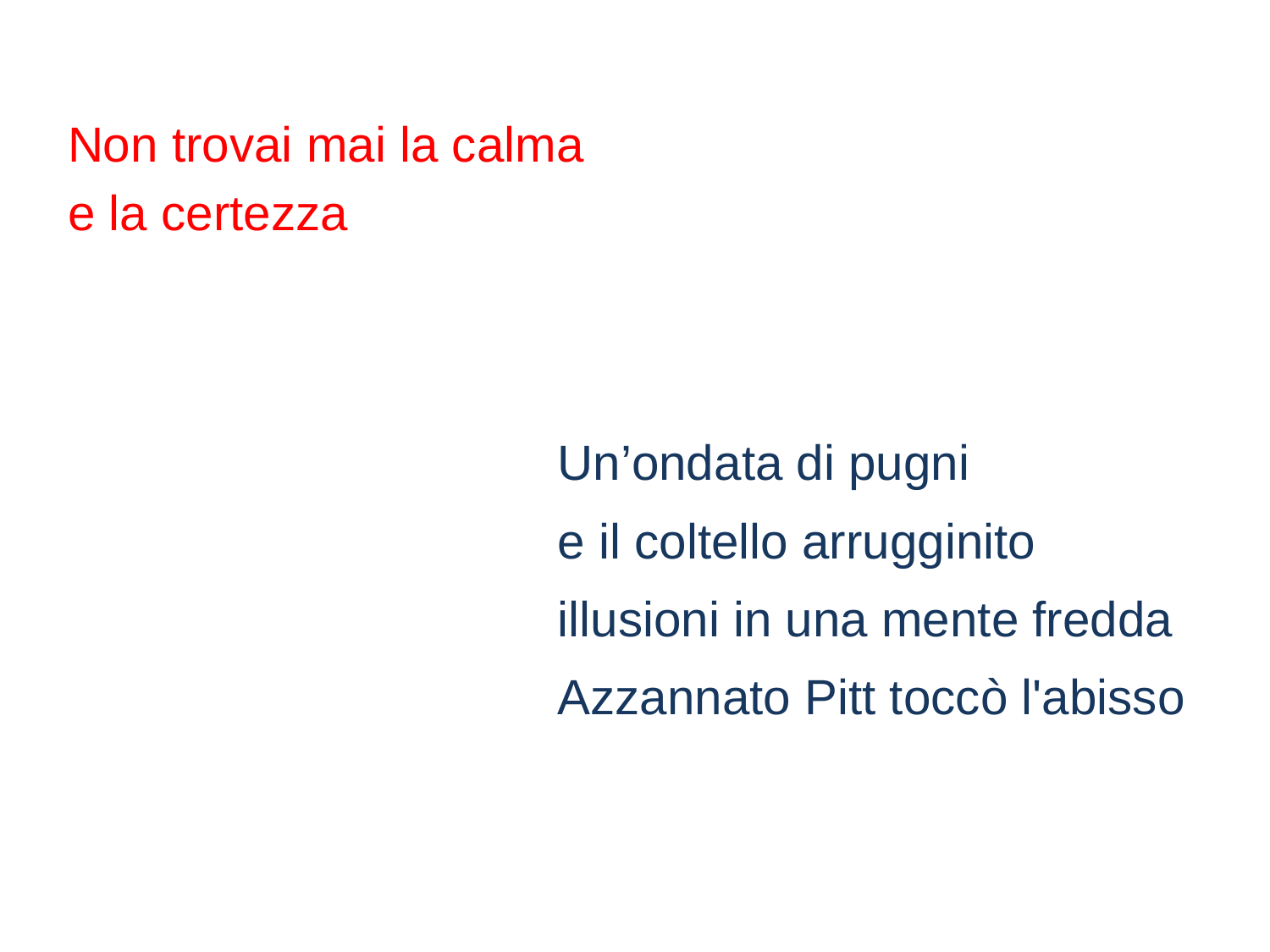

Non trovai mai la calma
e la certezza

Un’ondata di pugni
e il coltello arrugginito
illusioni in una mente fredda
Azzannato Pitt toccò l'abisso